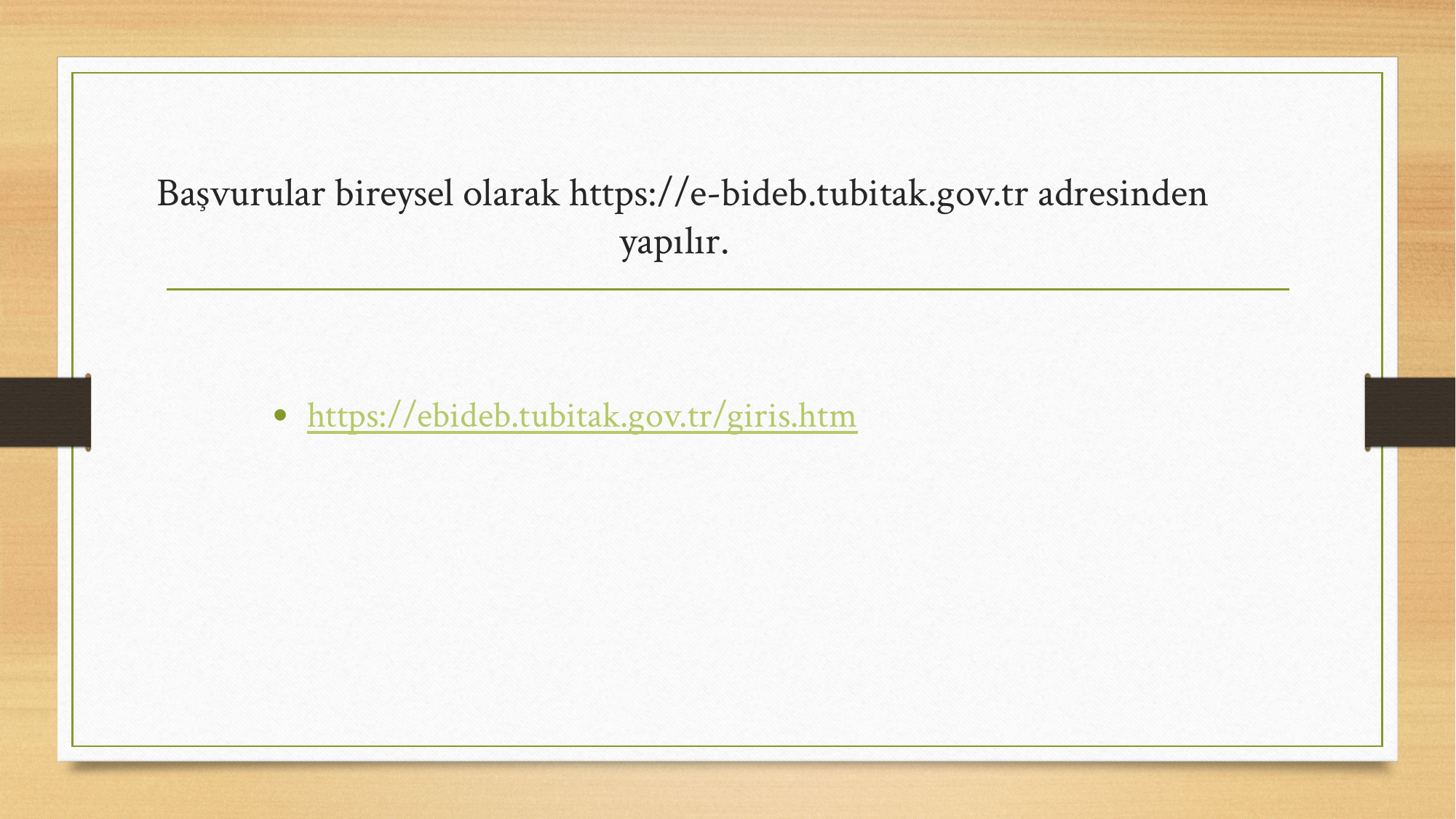

# Başvurular bireysel olarak https://e-bideb.tubitak.gov.tr adresinden yapılır.
https://ebideb.tubitak.gov.tr/giris.htm